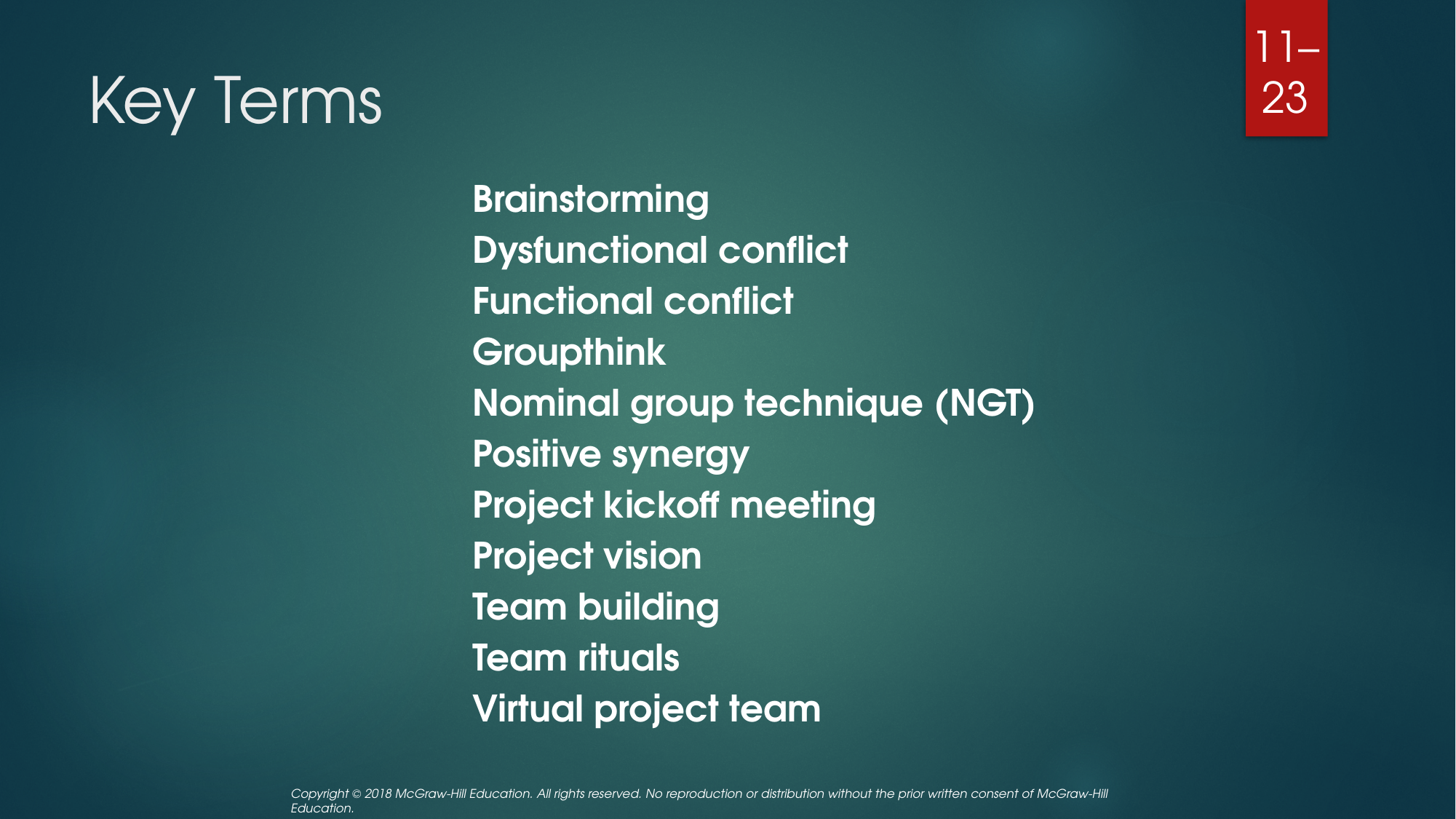

# Key Terms
Brainstorming
Dysfunctional conflict
Functional conflict
Groupthink
Nominal group technique (NGT)
Positive synergy
Project kickoff meeting
Project vision
Team building
Team rituals
Virtual project team
11–23
Copyright © 2018 McGraw-Hill Education. All rights reserved. No reproduction or distribution without the prior written consent of McGraw-Hill Education.